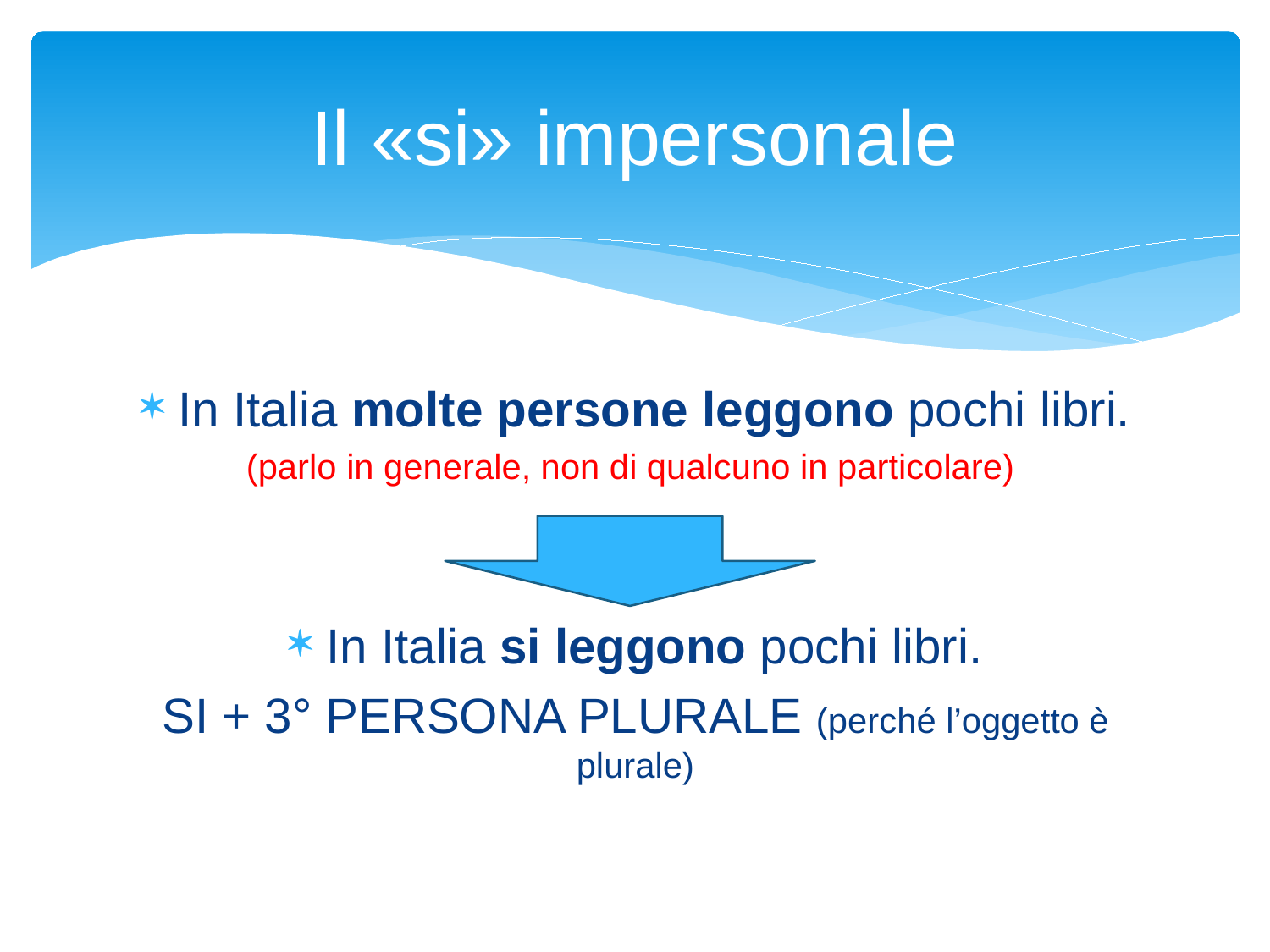

# Il «si» impersonale
In Italia molte persone leggono pochi libri.
(parlo in generale, non di qualcuno in particolare)

In Italia si leggono pochi libri.
SI + 3° PERSONA PLURALE (perché l’oggetto è plurale)